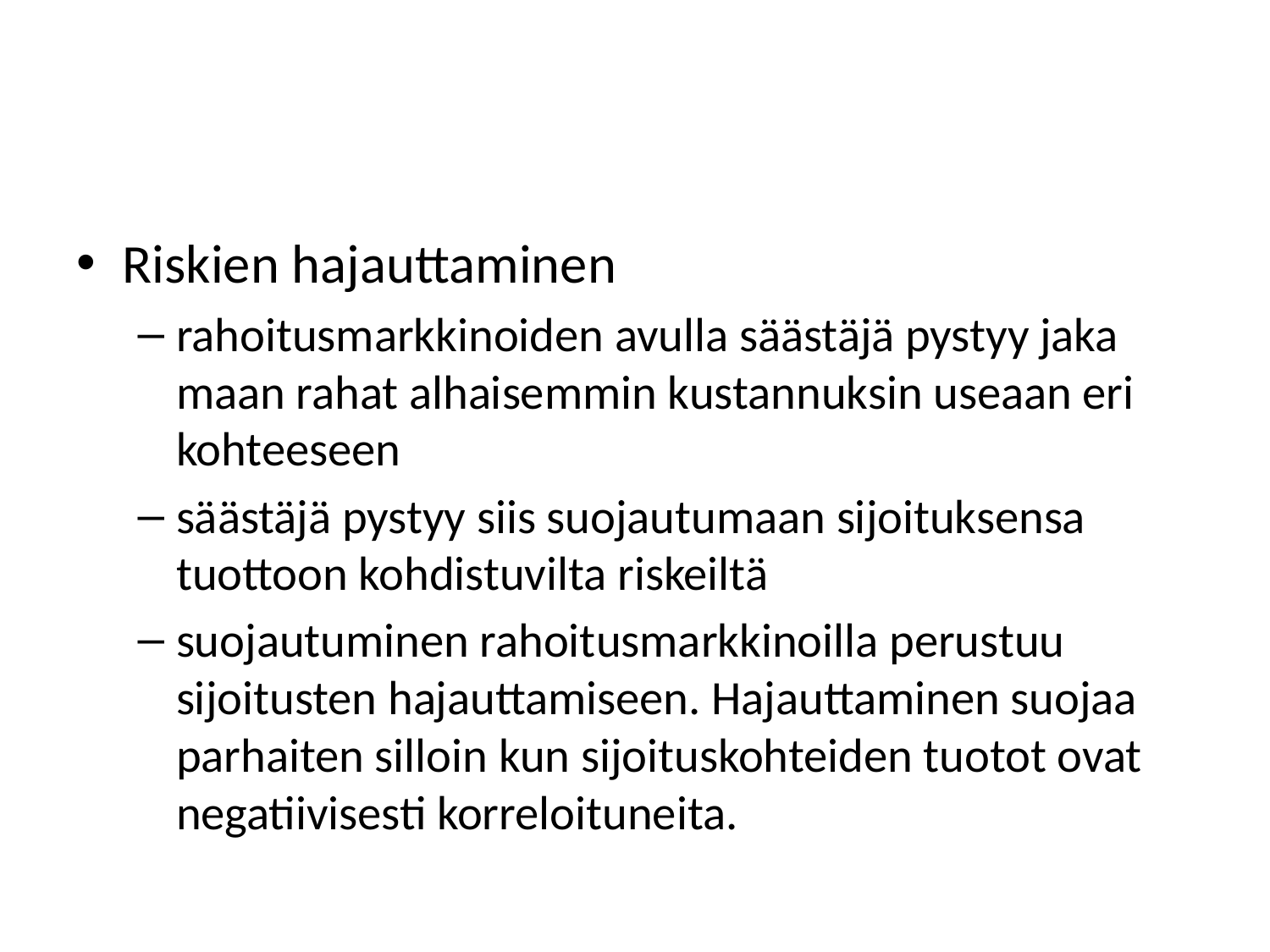

#
Riskien hajauttaminen
rahoitusmarkkinoiden avulla säästäjä pystyy jaka­maan rahat alhaisemmin kustannuksin useaan eri kohteeseen
säästäjä pystyy siis suojautumaan sijoituksensa tuottoon kohdistuvilta riskeiltä
suojautuminen rahoitusmarkkinoilla perustuu sijoitus­ten hajauttamiseen. Hajauttaminen suojaa parhaiten silloin kun sijoituskohteiden tuotot ovat negatiivisesti korreloituneita.